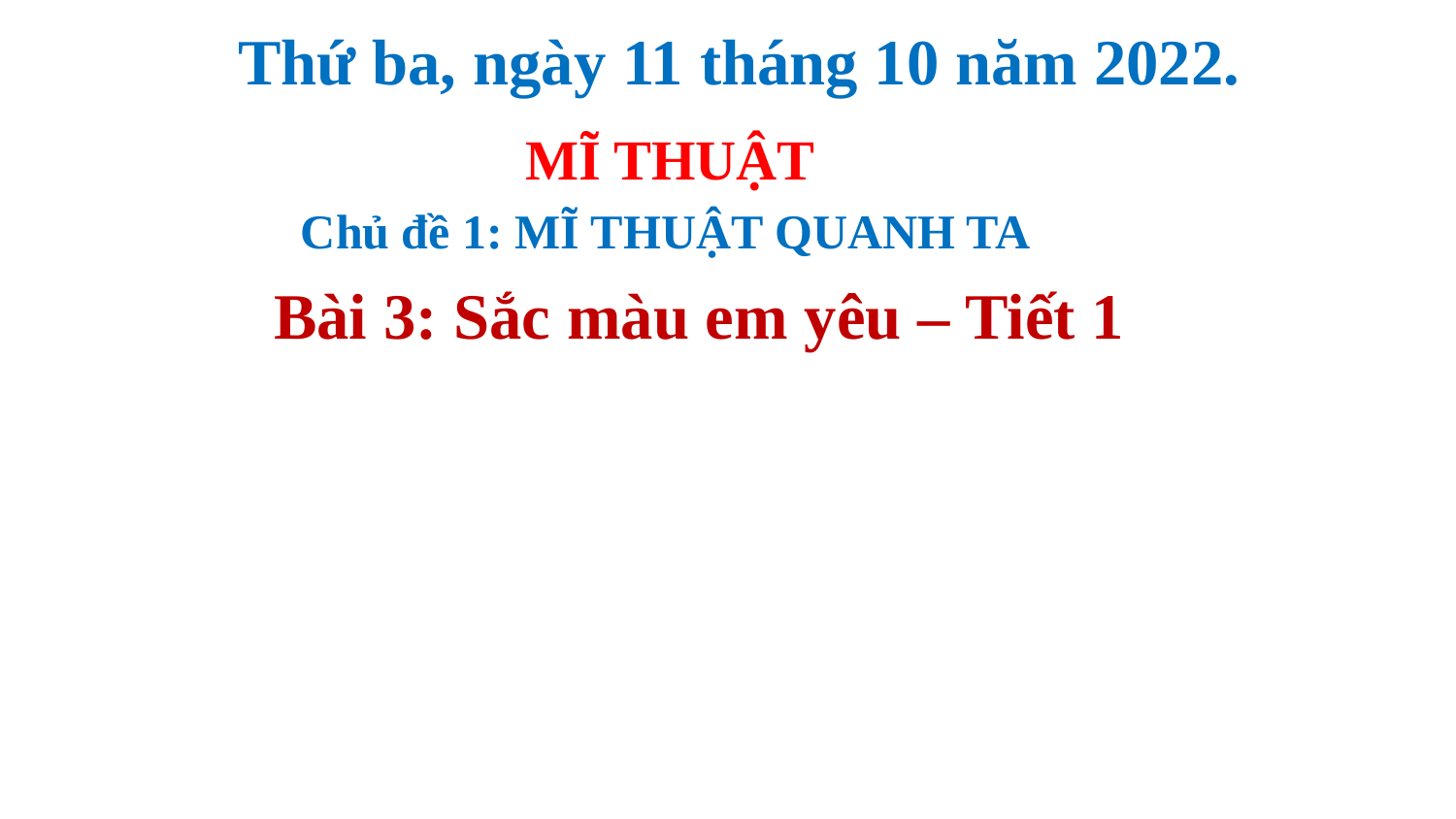

Thứ ba, ngày 11 tháng 10 năm 2022.
MĨ THUẬT
Chủ đề 1: MĨ THUẬT QUANH TA
Bài 3: Sắc màu em yêu – Tiết 1